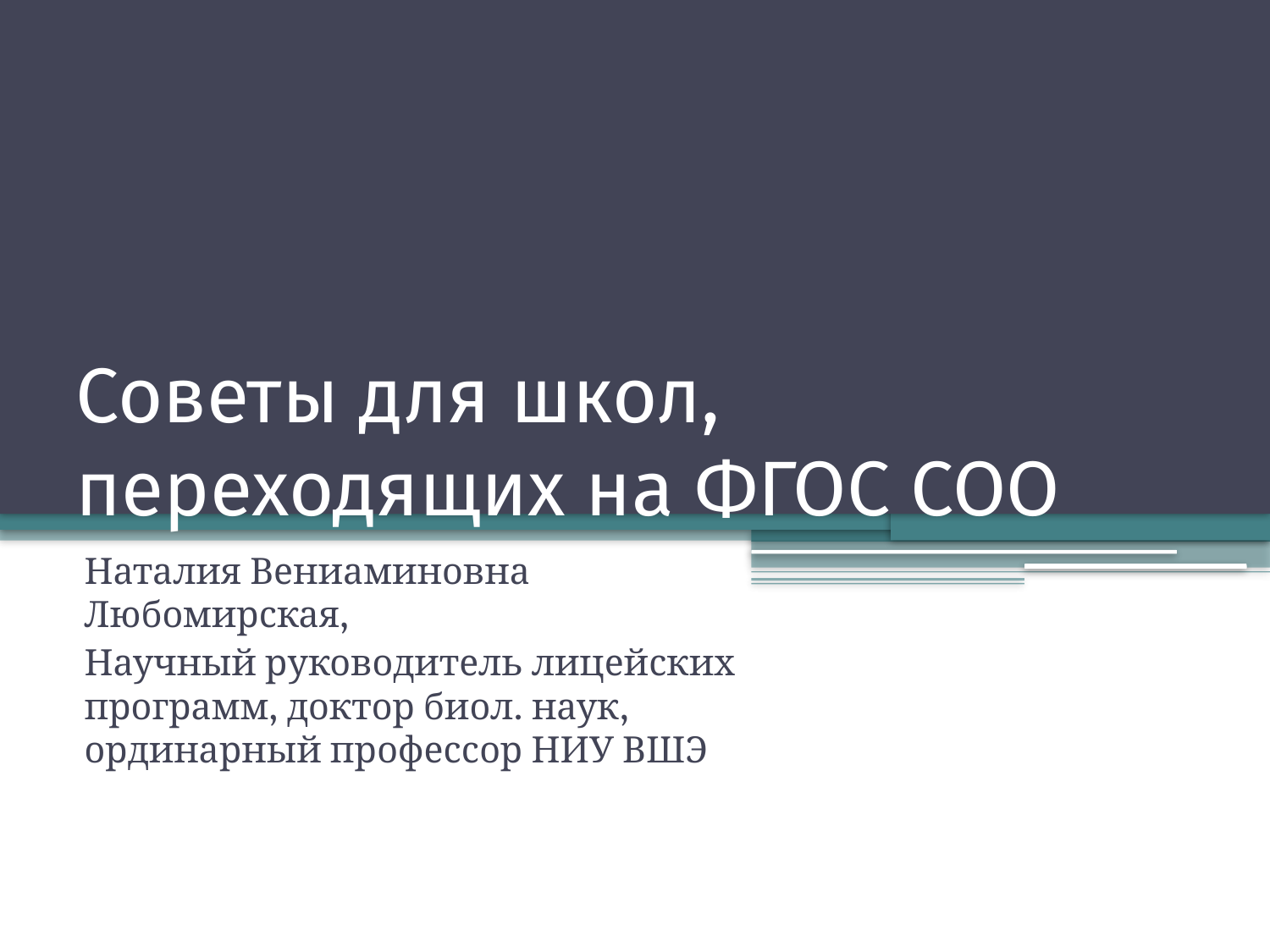

# Советы для школ, переходящих на ФГОС СОО
Наталия Вениаминовна Любомирская,
Научный руководитель лицейских программ, доктор биол. наук, ординарный профессор НИУ ВШЭ